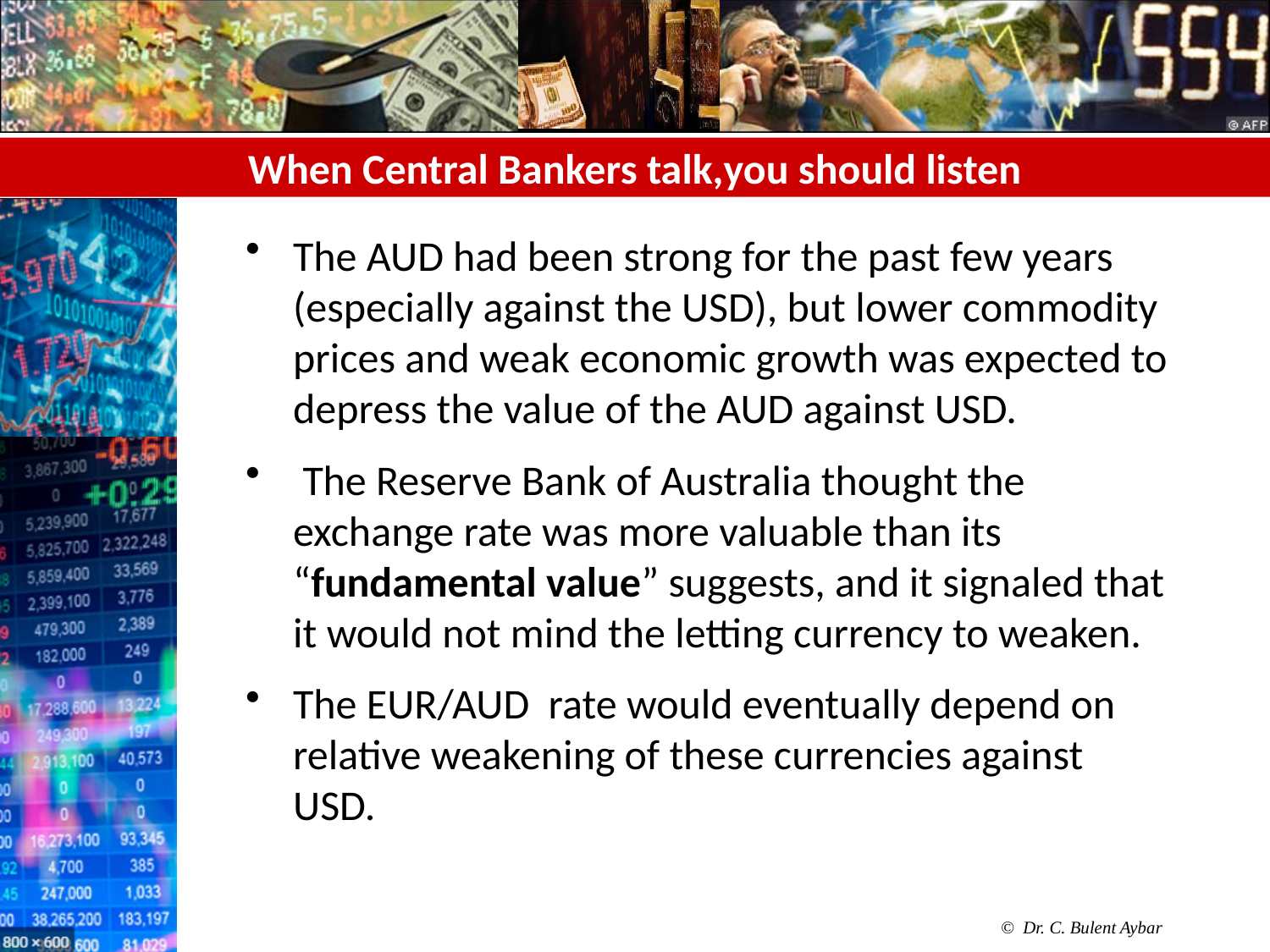

# When Central Bankers talk,you should listen
The AUD had been strong for the past few years (especially against the USD), but lower commodity prices and weak economic growth was expected to depress the value of the AUD against USD.
 The Reserve Bank of Australia thought the exchange rate was more valuable than its “fundamental value” suggests, and it signaled that it would not mind the letting currency to weaken.
The EUR/AUD  rate would eventually depend on relative weakening of these currencies against USD.